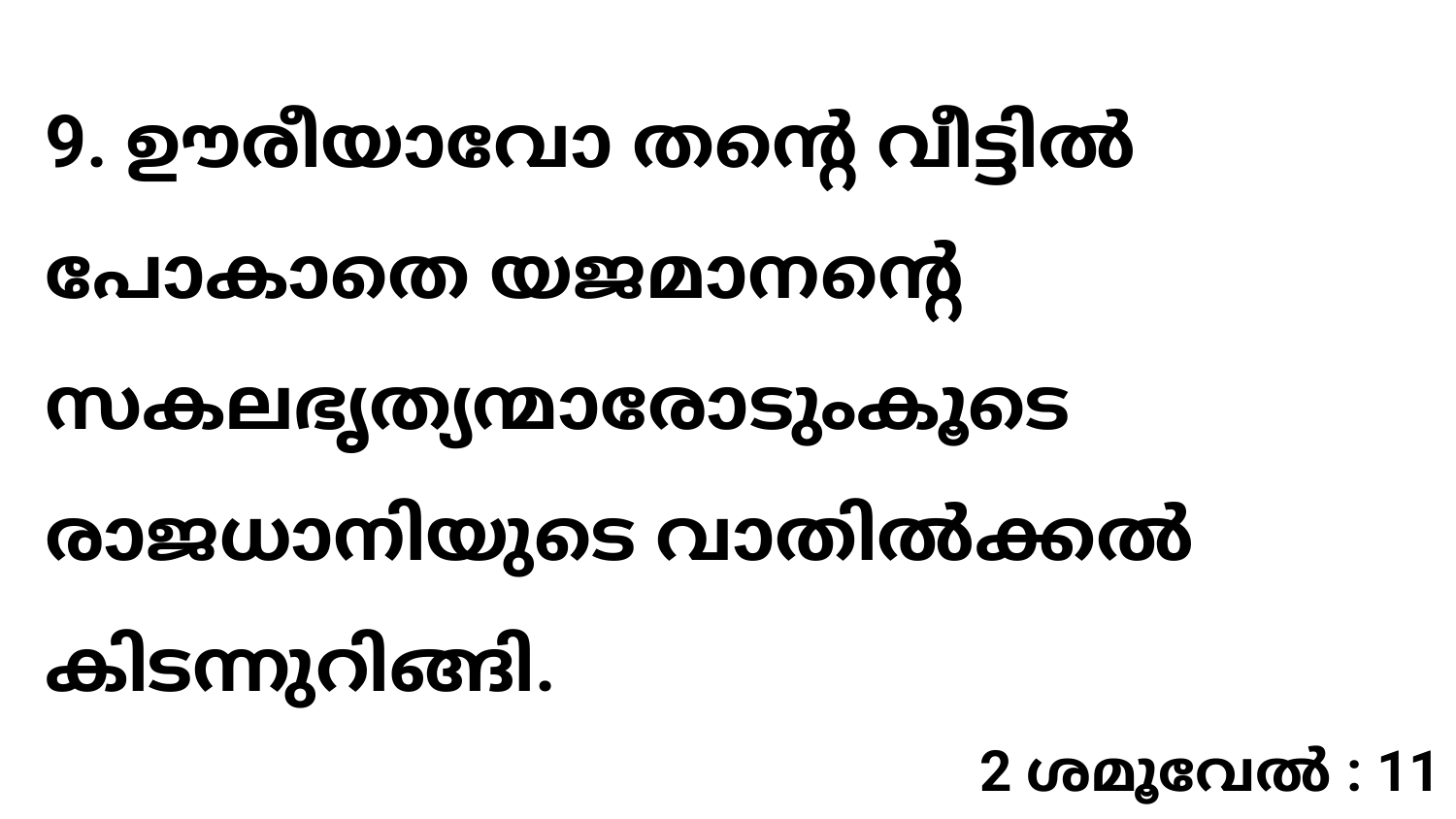

9. ഊരീയാവോ തന്റെ വീട്ടിൽ പോകാതെ യജമാനന്റെ സകലഭൃത്യന്മാരോടുംകൂടെ രാജധാനിയുടെ വാതിൽക്കൽ കിടന്നുറിങ്ങി.
2 ശമൂവേൽ : 11